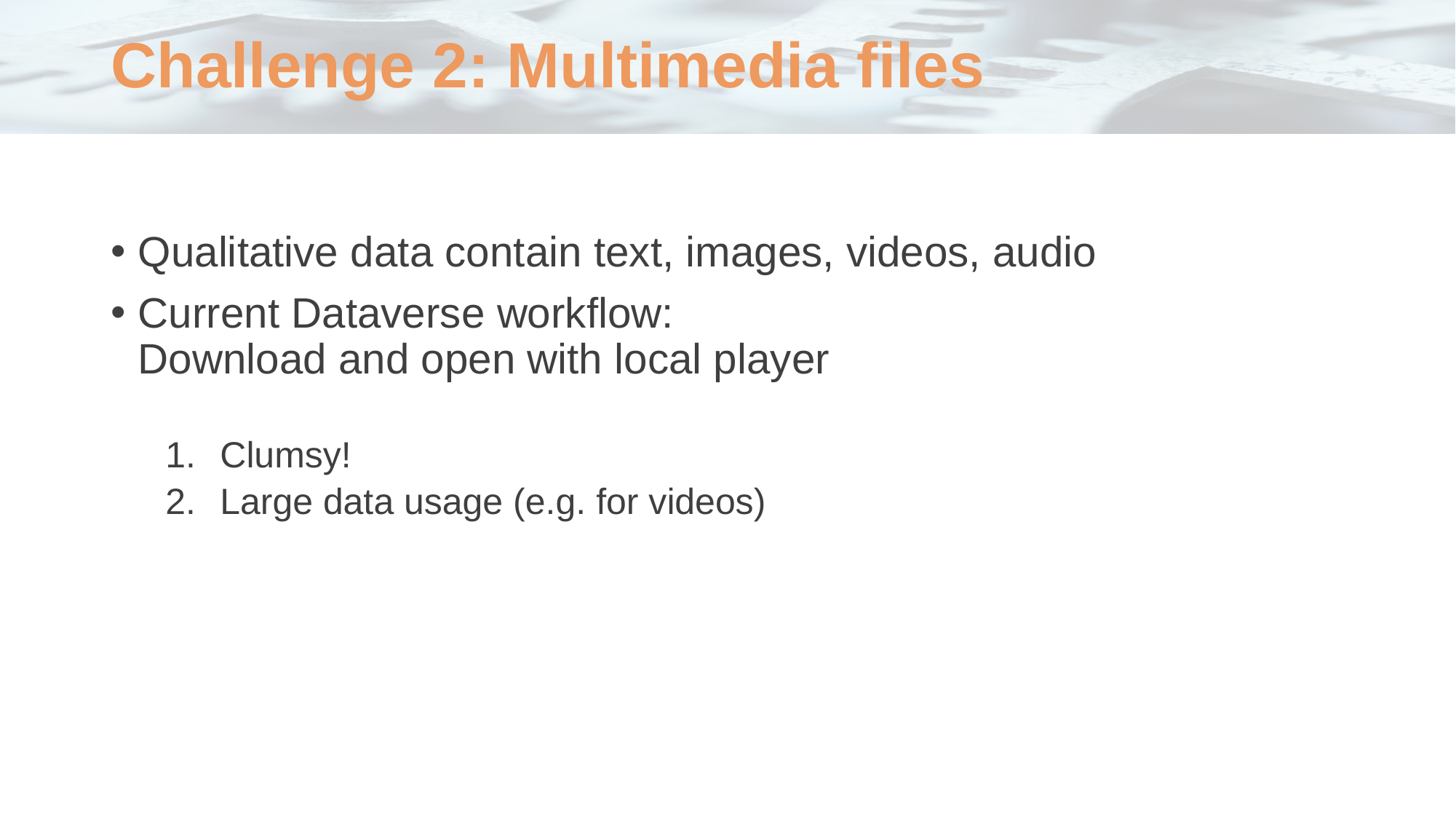

# Challenge 2: Multimedia files
Qualitative data contain text, images, videos, audio
Current Dataverse workflow:
Download and open with local player
Clumsy!
Large data usage (e.g. for videos)